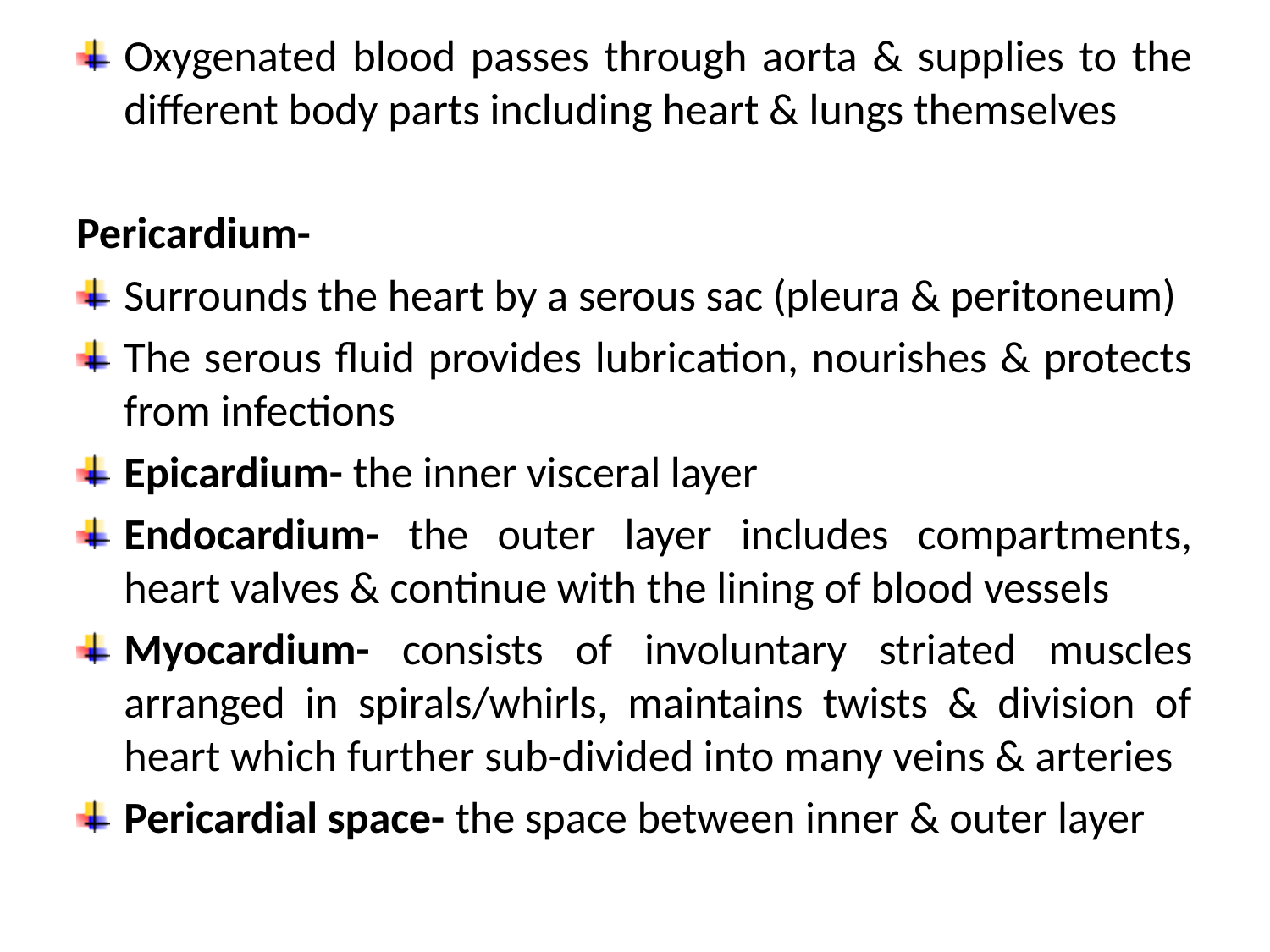

Oxygenated blood passes through aorta & supplies to the different body parts including heart & lungs themselves

Pericardium-
Surrounds the heart by a serous sac (pleura & peritoneum)
The serous fluid provides lubrication, nourishes & protects from infections
Epicardium- the inner visceral layer
Endocardium- the outer layer includes compartments, heart valves & continue with the lining of blood vessels
Myocardium- consists of involuntary striated muscles arranged in spirals/whirls, maintains twists & division of heart which further sub-divided into many veins & arteries
Pericardial space- the space between inner & outer layer